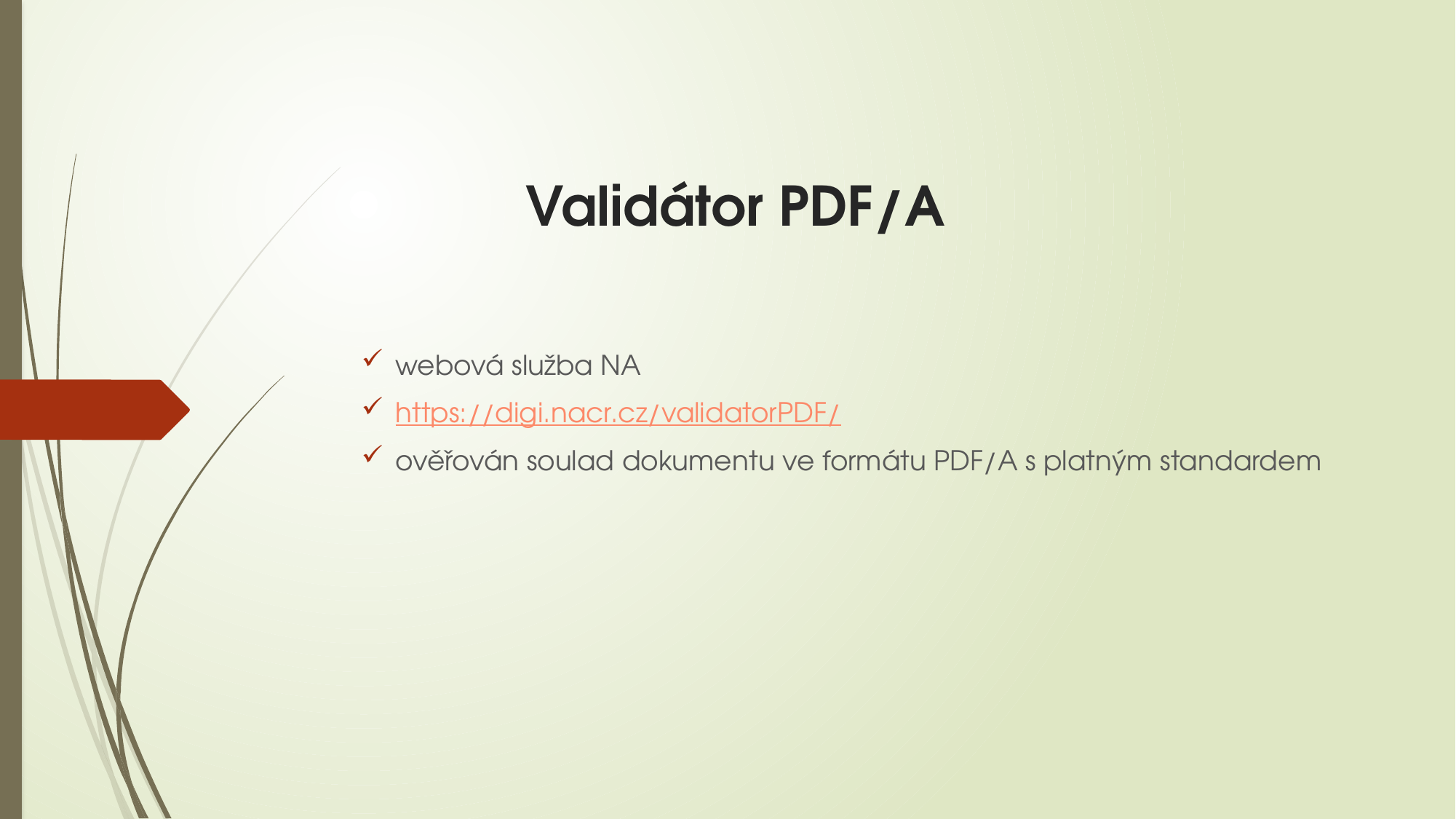

# Validátor PDF/A
webová služba NA
https://digi.nacr.cz/validatorPDF/
ověřován soulad dokumentu ve formátu PDF/A s platným standardem